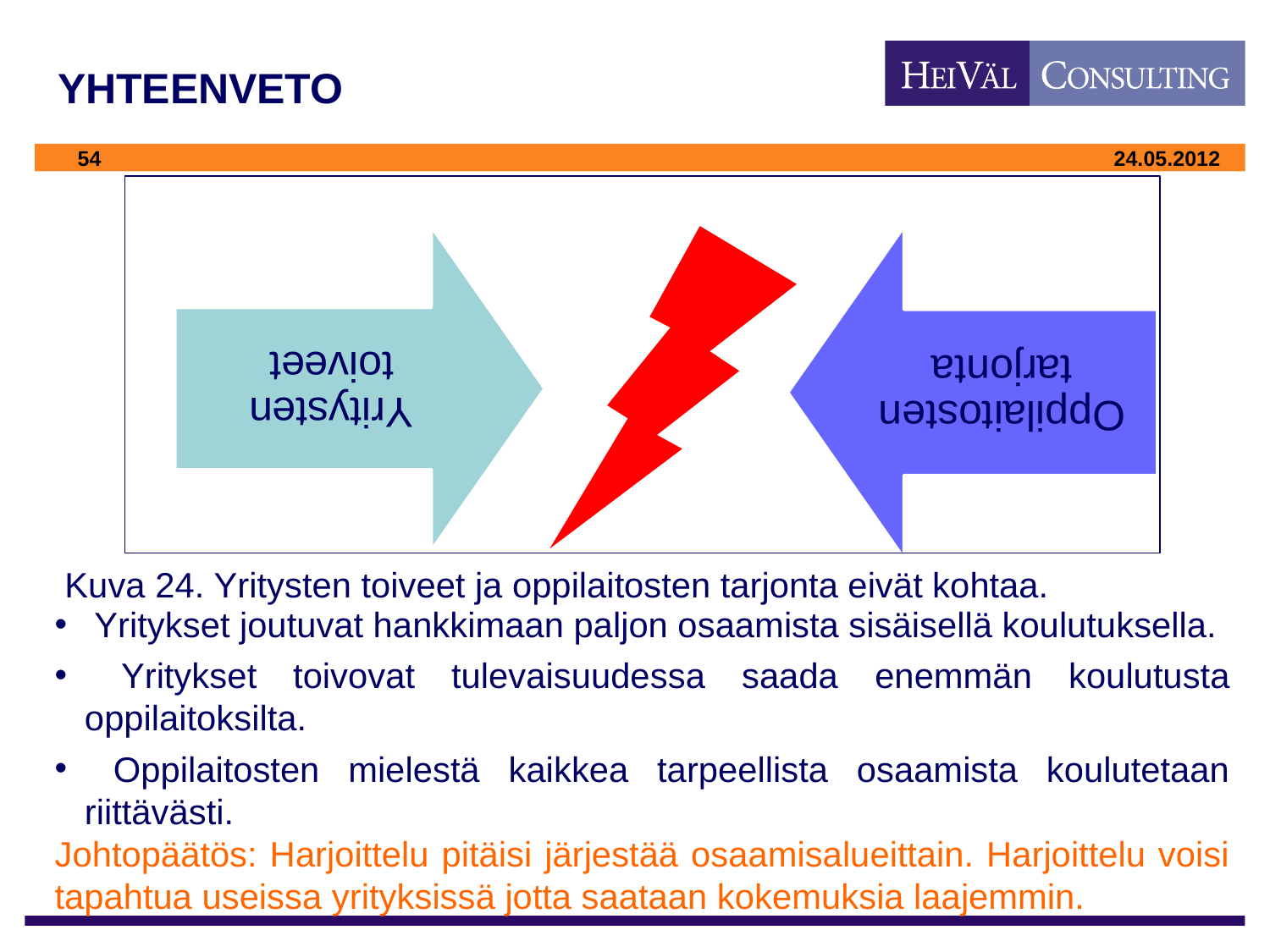

# YHTEENVETO

Yritysten toiveet
Oppilaitosten tarjonta

Kuva 24. Yritysten toiveet ja oppilaitosten tarjonta eivät kohtaa.
 Yritykset joutuvat hankkimaan paljon osaamista sisäisellä koulutuksella.
 Yritykset toivovat tulevaisuudessa saada enemmän koulutusta oppilaitoksilta.
 Oppilaitosten mielestä kaikkea tarpeellista osaamista koulutetaan riittävästi.
Johtopäätös: Harjoittelu pitäisi järjestää osaamisalueittain. Harjoittelu voisi tapahtua useissa yrityksissä jotta saataan kokemuksia laajemmin.